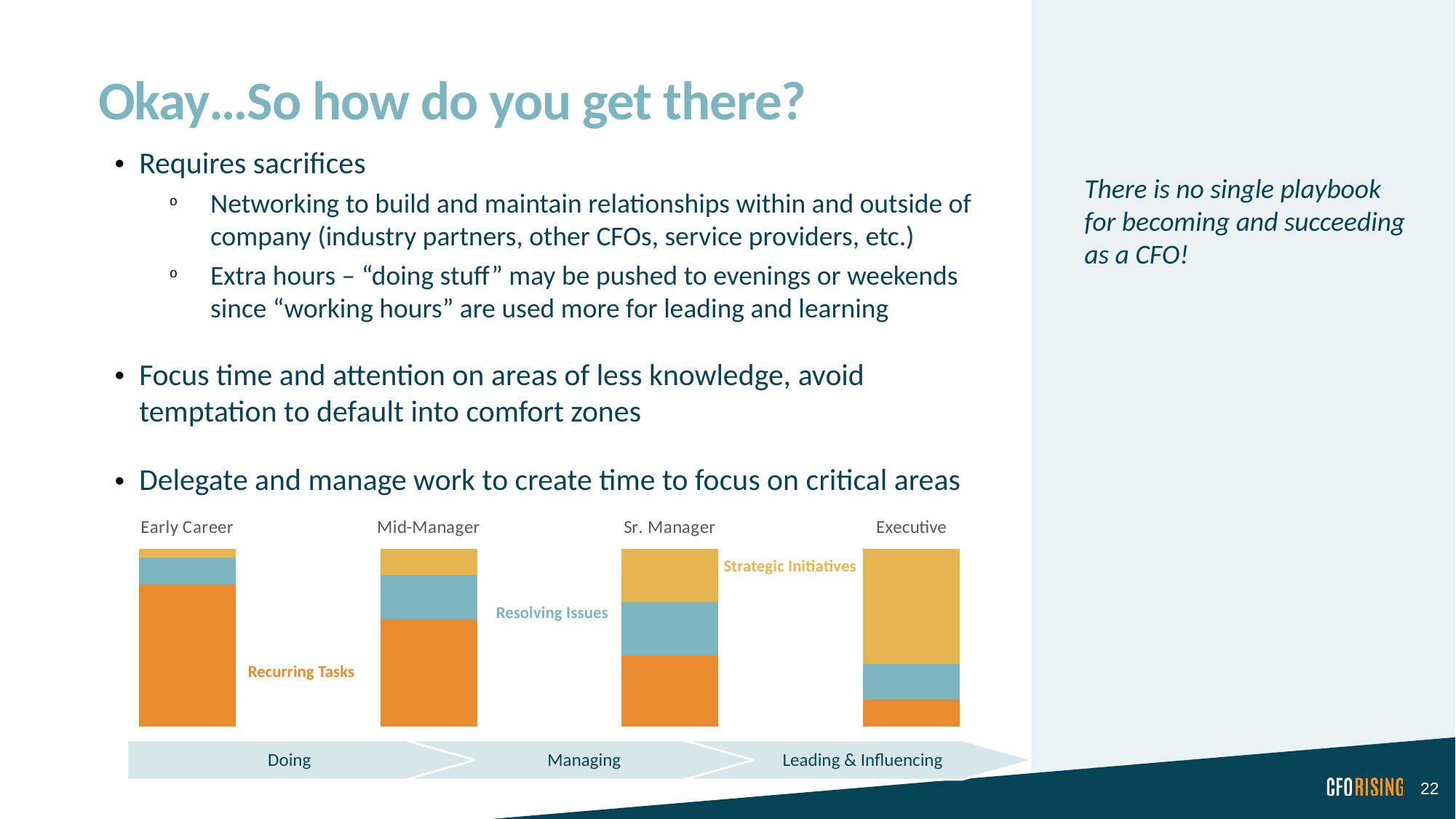

# Okay…So how do you get there?
Requires sacrifices
Networking to build and maintain relationships within and outside of company (industry partners, other CFOs, service providers, etc.)
Extra hours – “doing stuff” may be pushed to evenings or weekends since “working hours” are used more for leading and learning

Focus time and attention on areas of less knowledge, avoid temptation to default into comfort zones

Delegate and manage work to create time to focus on critical areas

There is no single playbook for becoming and succeeding as a CFO!

### Chart

| Category | Recurring Functions | Reactive Issues | Strategic Initiatives |
|---|---|---|---|
| Early Career | 80.0 | 15.0 | 5.0 |
| Mid-Manager | 60.0 | 25.0 | 15.0 |
| Sr. Manager | 40.0 | 30.0 | 30.0 |
| Executive | 15.0 | 20.0 | 65.0 |
Strategic Initiatives
Resolving Issues
Recurring Tasks
Doing
Managing
Leading & Influencing
22